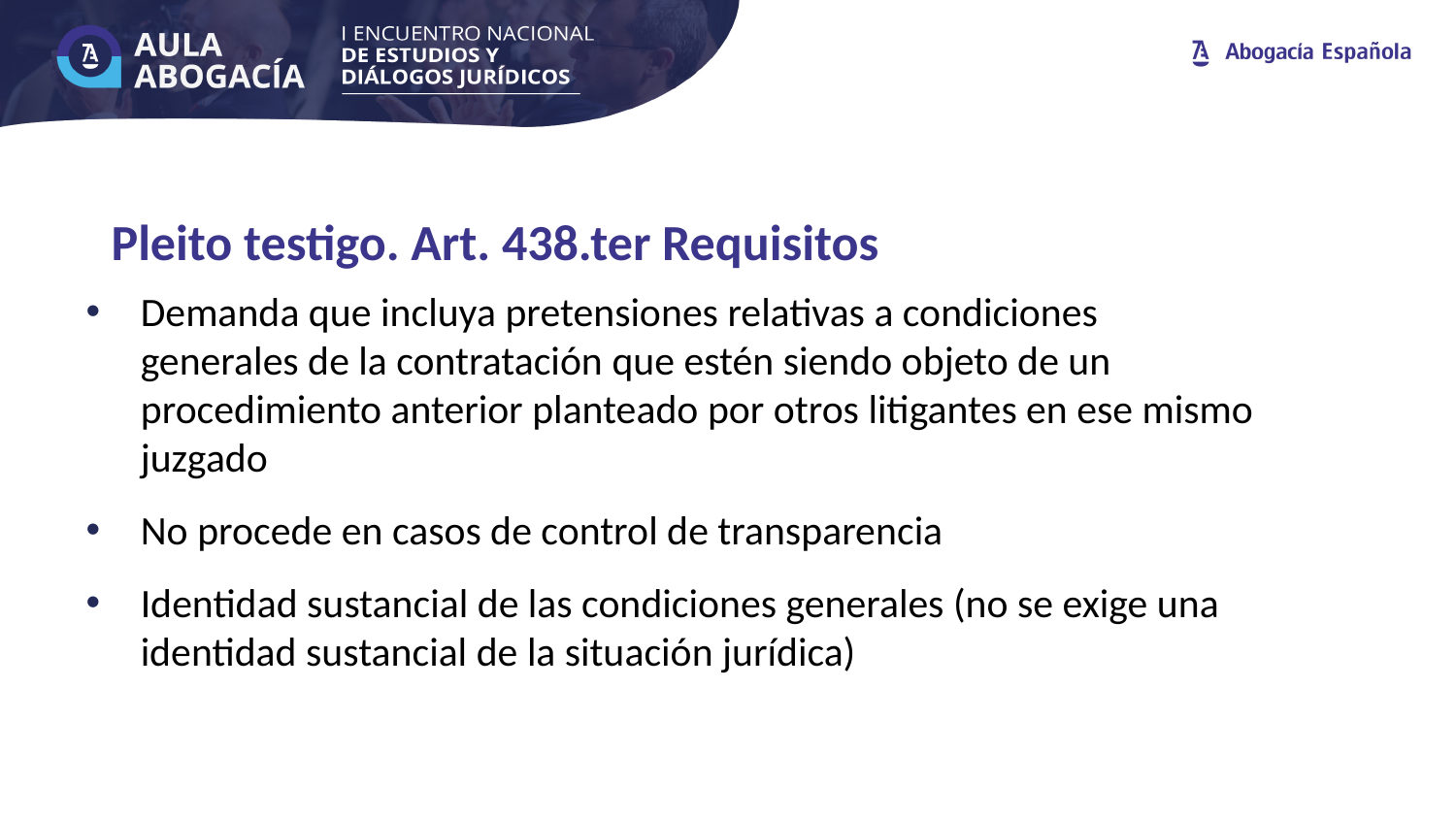

Pleito testigo. Art. 438.ter Requisitos
Demanda que incluya pretensiones relativas a condiciones generales de la contratación que estén siendo objeto de un procedimiento anterior planteado por otros litigantes en ese mismo juzgado
No procede en casos de control de transparencia
Identidad sustancial de las condiciones generales (no se exige una identidad sustancial de la situación jurídica)